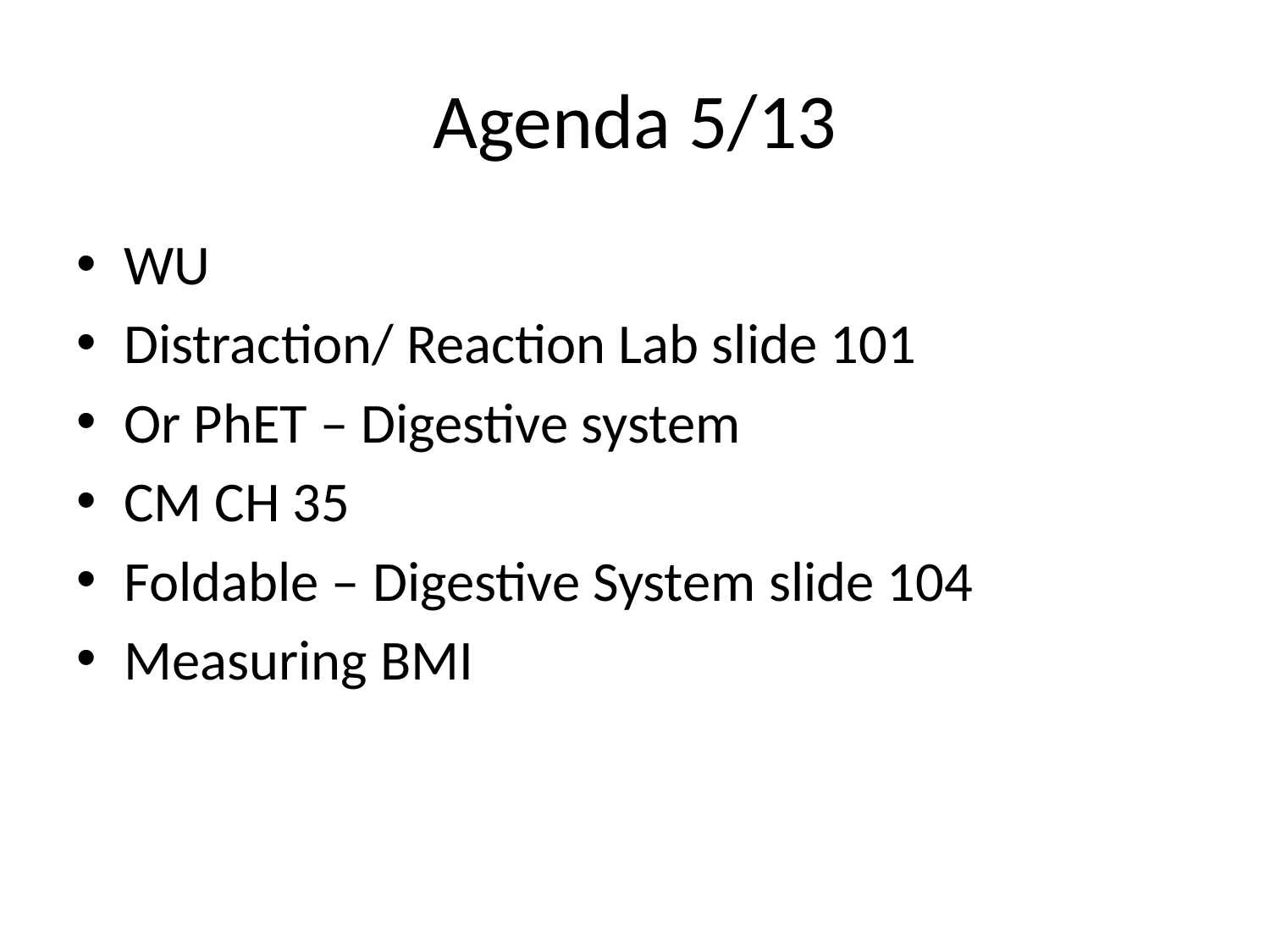

# Agenda 5/13
WU
Distraction/ Reaction Lab slide 101
Or PhET – Digestive system
CM CH 35
Foldable – Digestive System slide 104
Measuring BMI